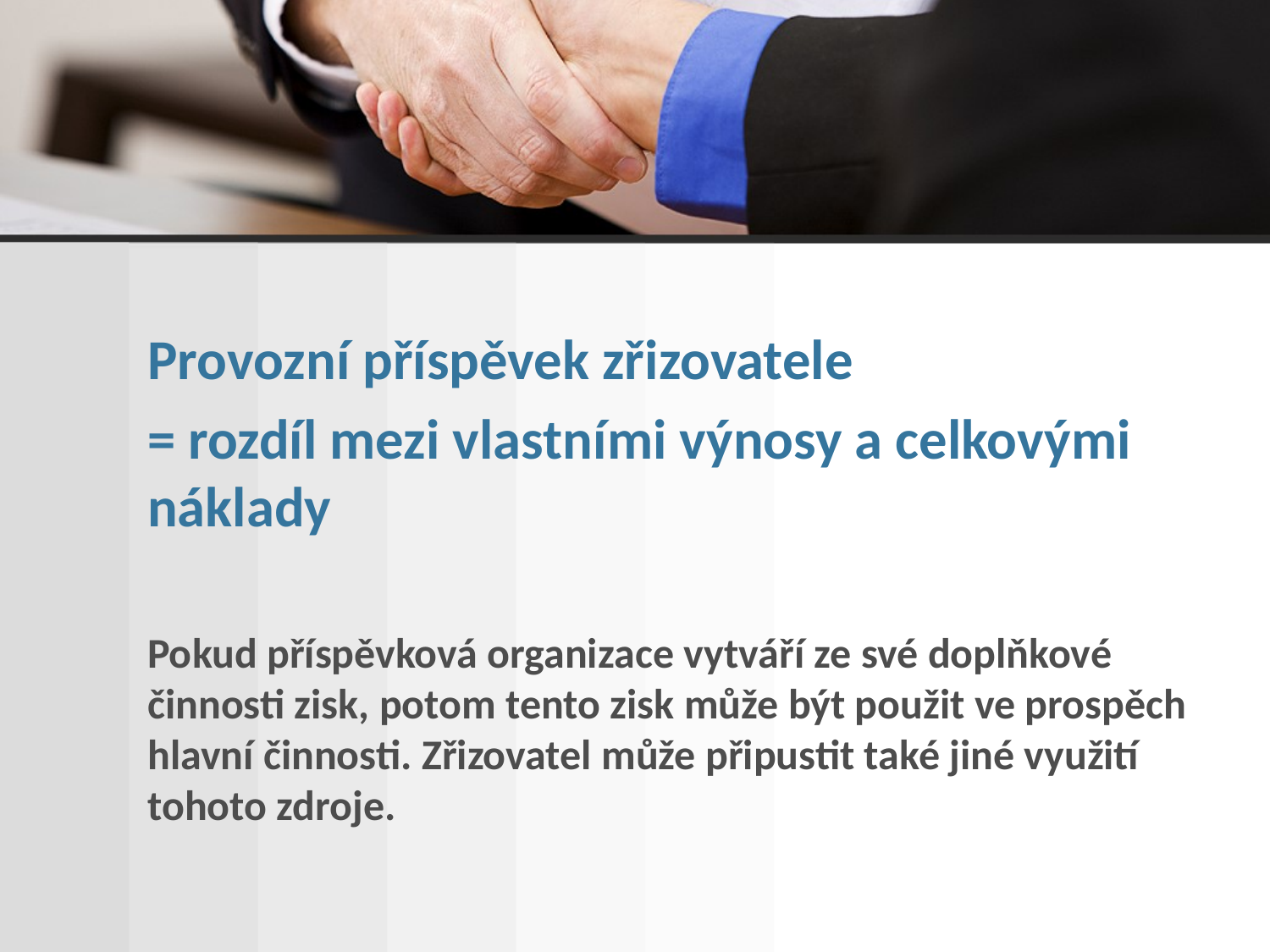

Provozní příspěvek zřizovatele
= rozdíl mezi vlastními výnosy a celkovými náklady

Pokud příspěvková organizace vytváří ze své doplňkové činnosti zisk, potom tento zisk může být použit ve prospěch hlavní činnosti. Zřizovatel může připustit také jiné využití tohoto zdroje.